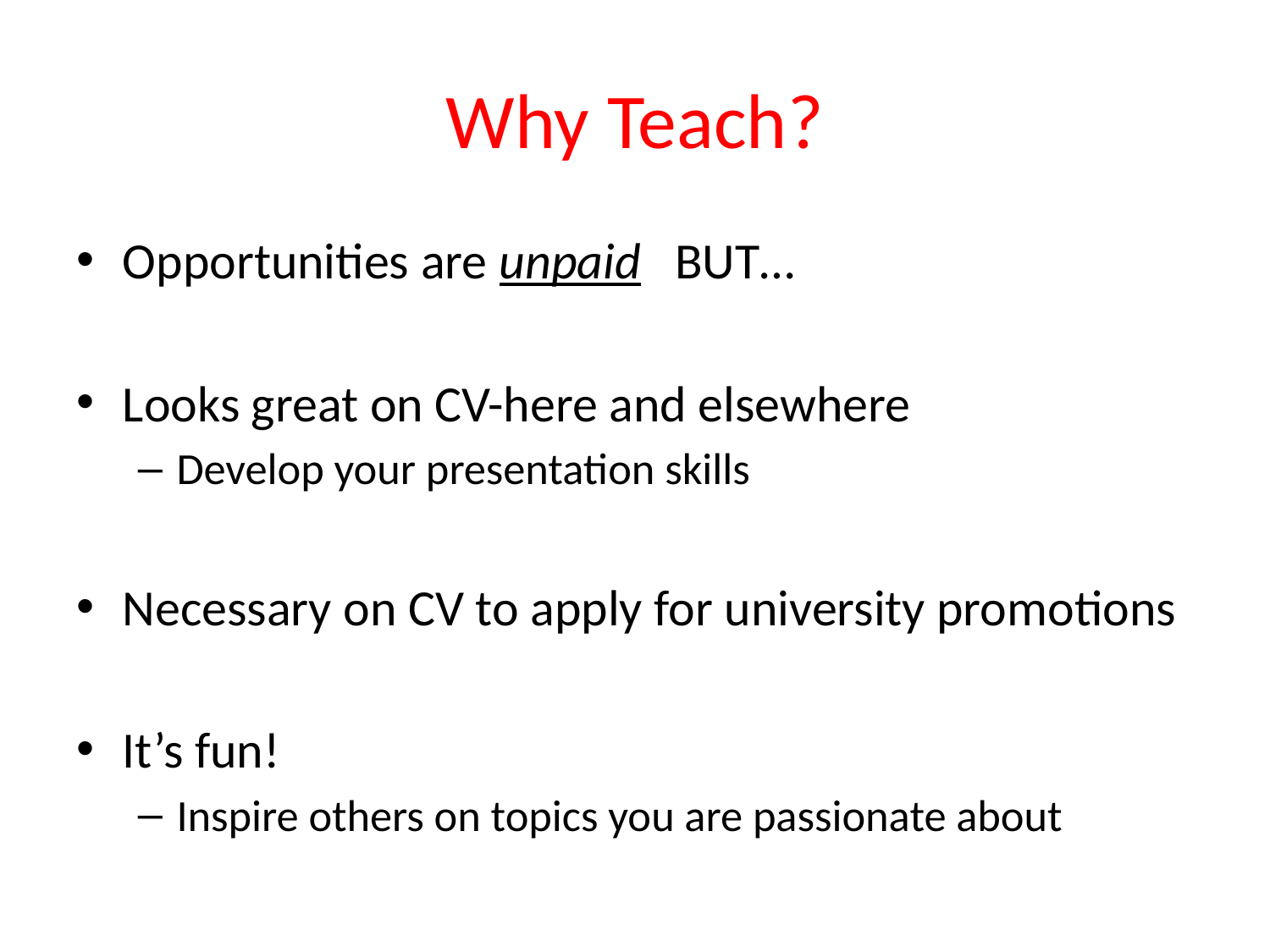

# Why Teach?
Opportunities are unpaid   BUT…

Looks great on CV-here and elsewhere
Develop your presentation skills

Necessary on CV to apply for university promotions

It’s fun!
Inspire others on topics you are passionate about